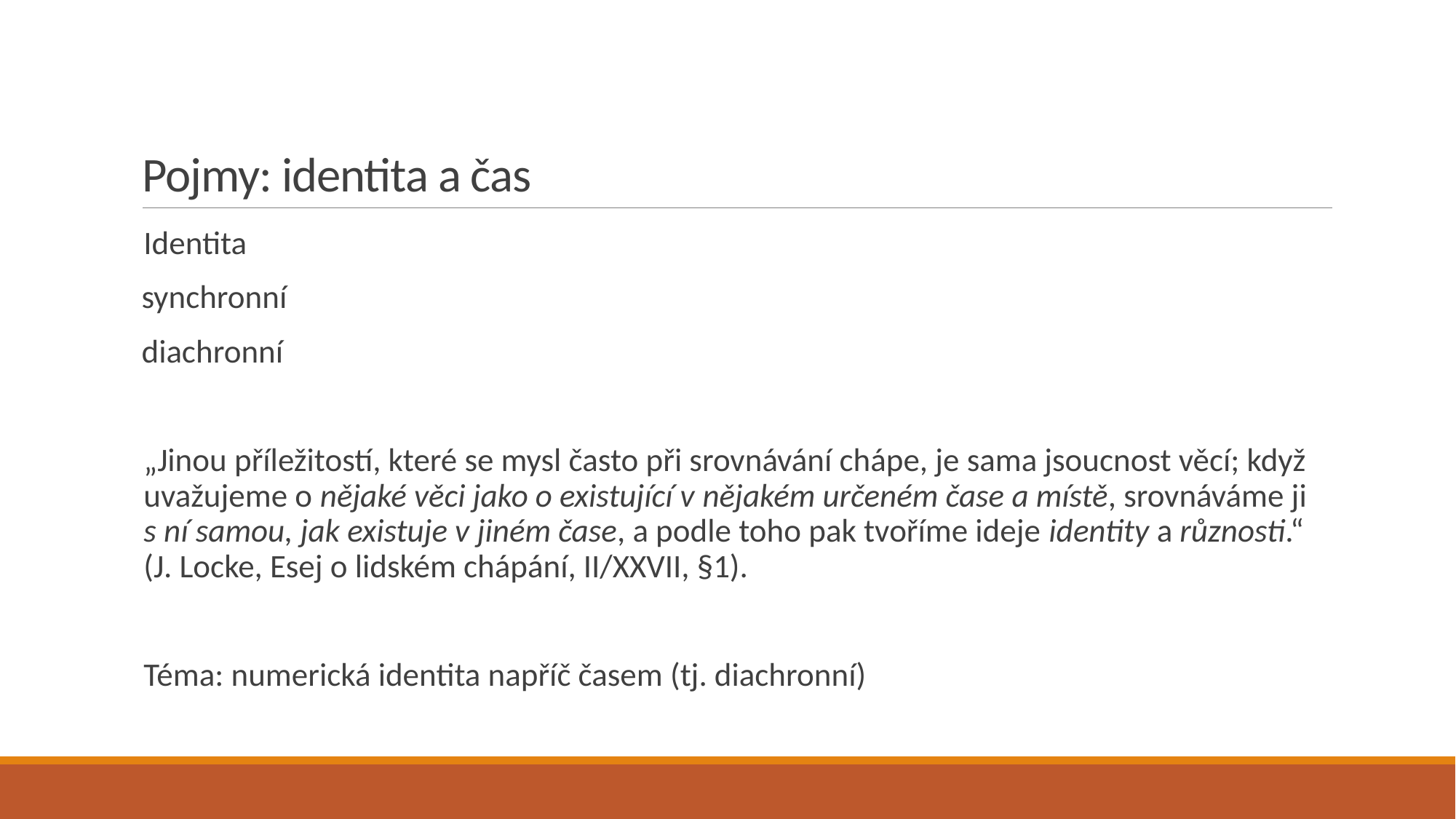

# Pojmy: identita a čas
Identita
synchronní
diachronní

„Jinou příležitostí, které se mysl často při srovnávání chápe, je sama jsoucnost věcí; když uvažujeme o nějaké věci jako o existující v nějakém určeném čase a místě, srovnáváme ji s ní samou, jak existuje v jiném čase, a podle toho pak tvoříme ideje identity a různosti.“ (J. Locke, Esej o lidském chápání, II/XXVII, §1).

Téma: numerická identita napříč časem (tj. diachronní)